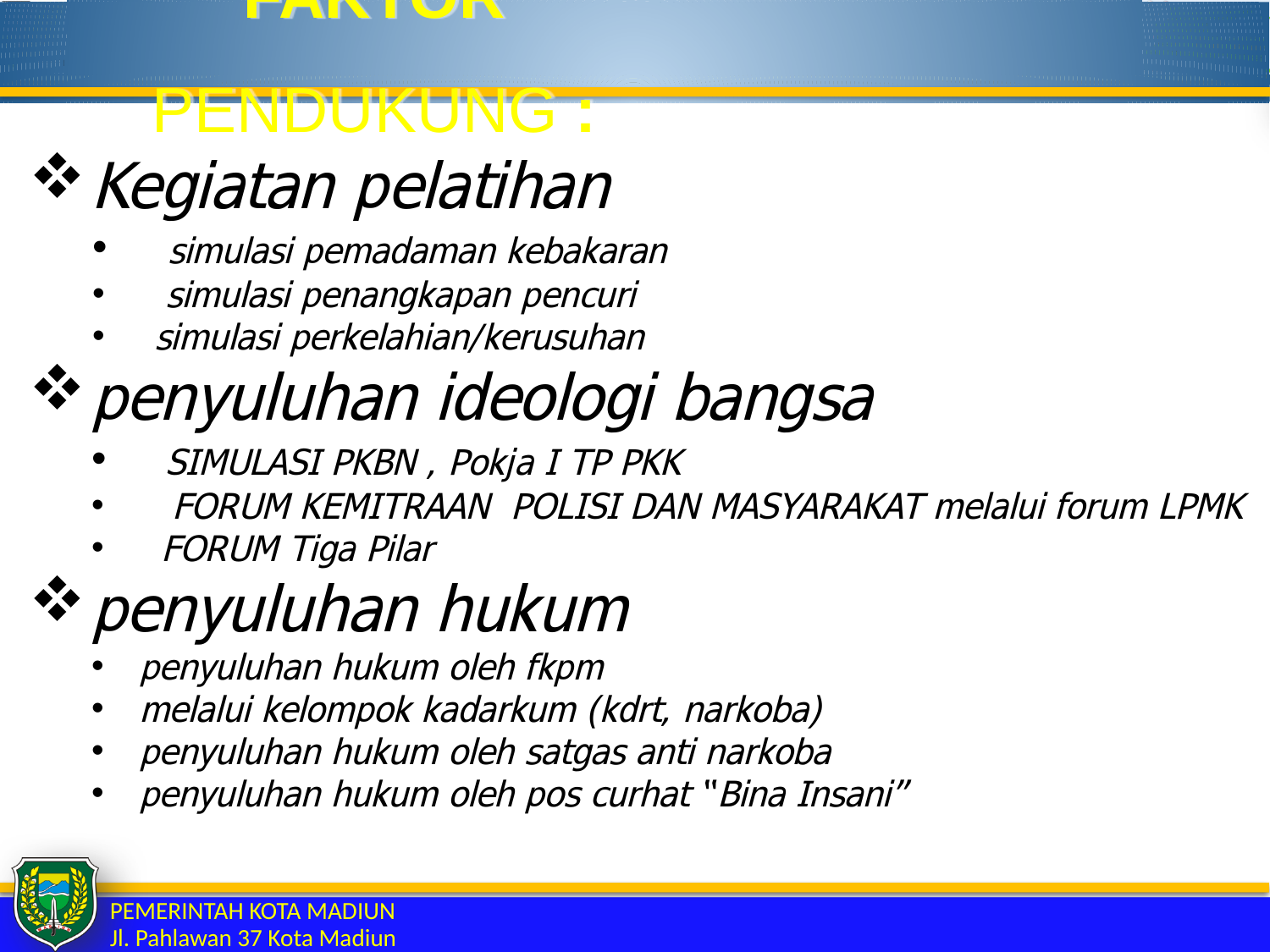

FAKTOR PENDUKUNG :
Kegiatan pelatihan
 simulasi pemadaman kebakaran
 simulasi penangkapan pencuri
simulasi perkelahian/kerusuhan
penyuluhan ideologi bangsa
  simulasi pkbn , Pokja I TP PKK
   forum kemitraan  polisi dan masyarakat melalui forum LPMK
  FORUM Tiga Pilar
penyuluhan hukum
penyuluhan hukum oleh fkpm
melalui kelompok kadarkum (kdrt, narkoba)
penyuluhan hukum oleh satgas anti narkoba
penyuluhan hukum oleh pos curhat “Bina Insani”